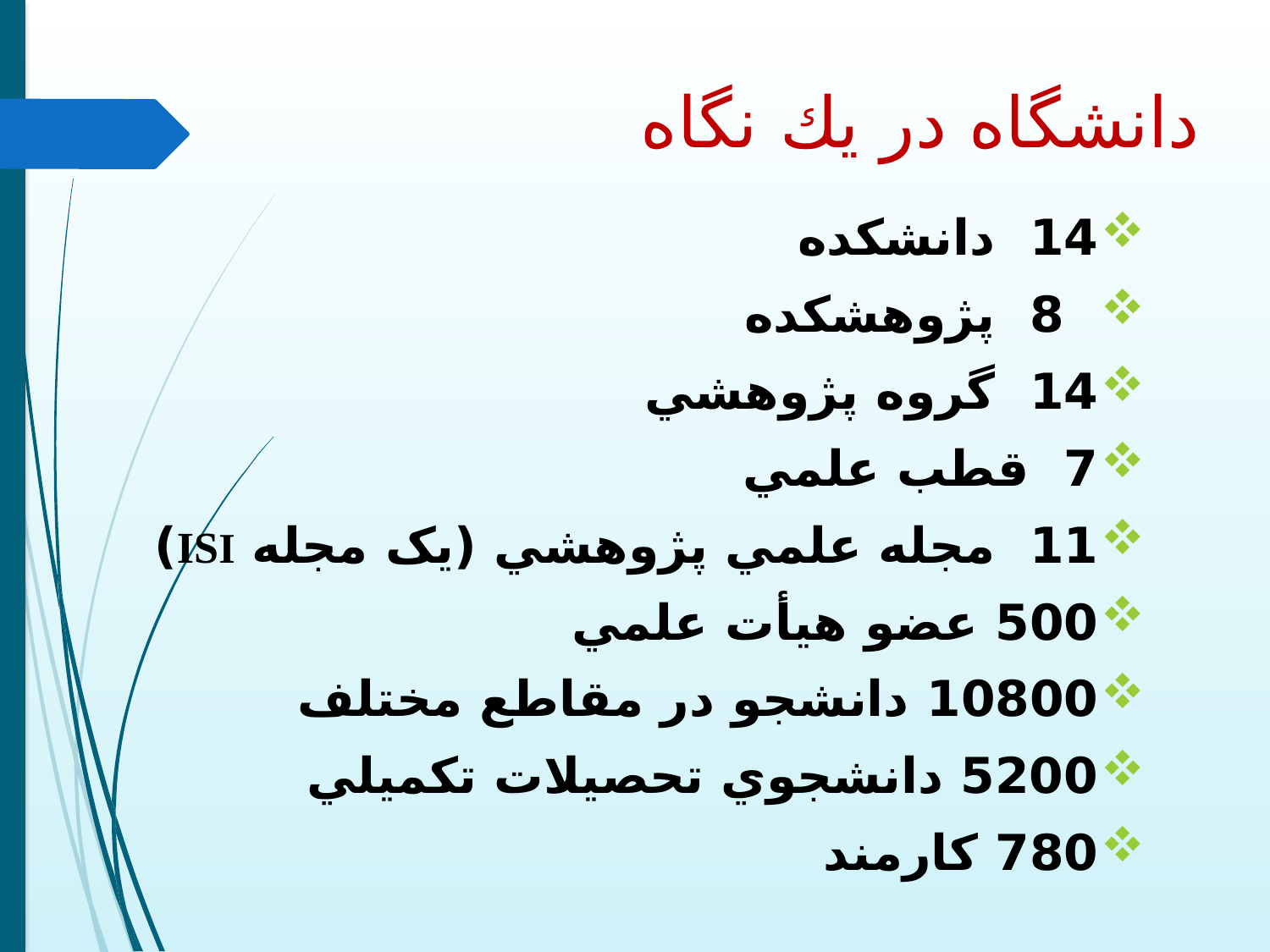

دانشگاه در يك نگاه
14  دانشكده‌
  8  پژوهشکده
14  گروه پژوهشي
7  قطب علمي
11  مجله علمي پژوهشي (يک مجله ISI)
500 عضو هيأت علمي
10800 دانشجو در مقاطع‌ مختلف‌
5200 دانشجوي تحصيلات تکميلي
780 كارمند